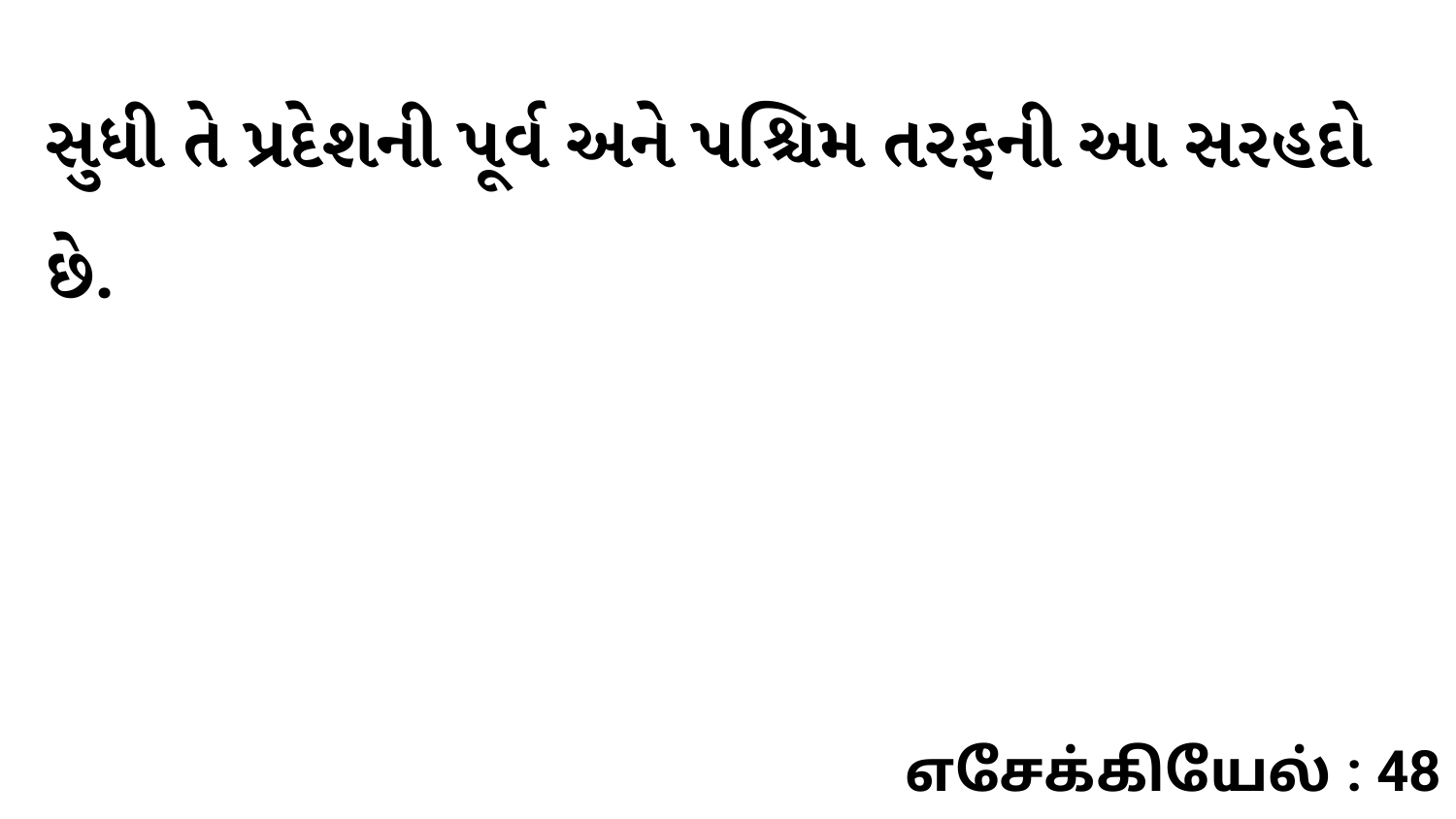

સુધી તે પ્રદેશની પૂર્વ અને પશ્ચિમ તરફની આ સરહદો છે.
எசேக்கியேல் : 48